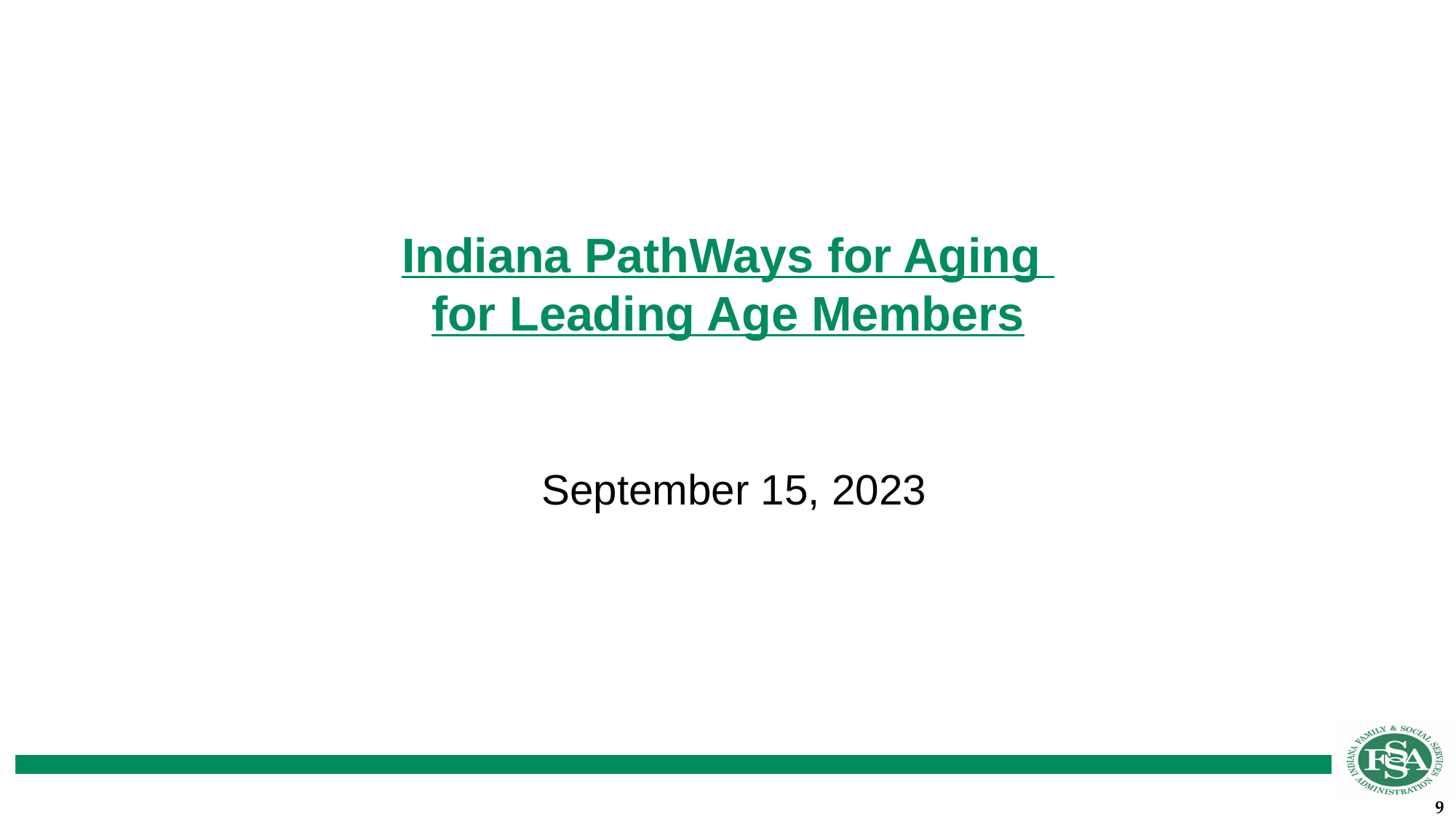

# Indiana PathWays for Aging for Leading Age Members
September 15, 2023